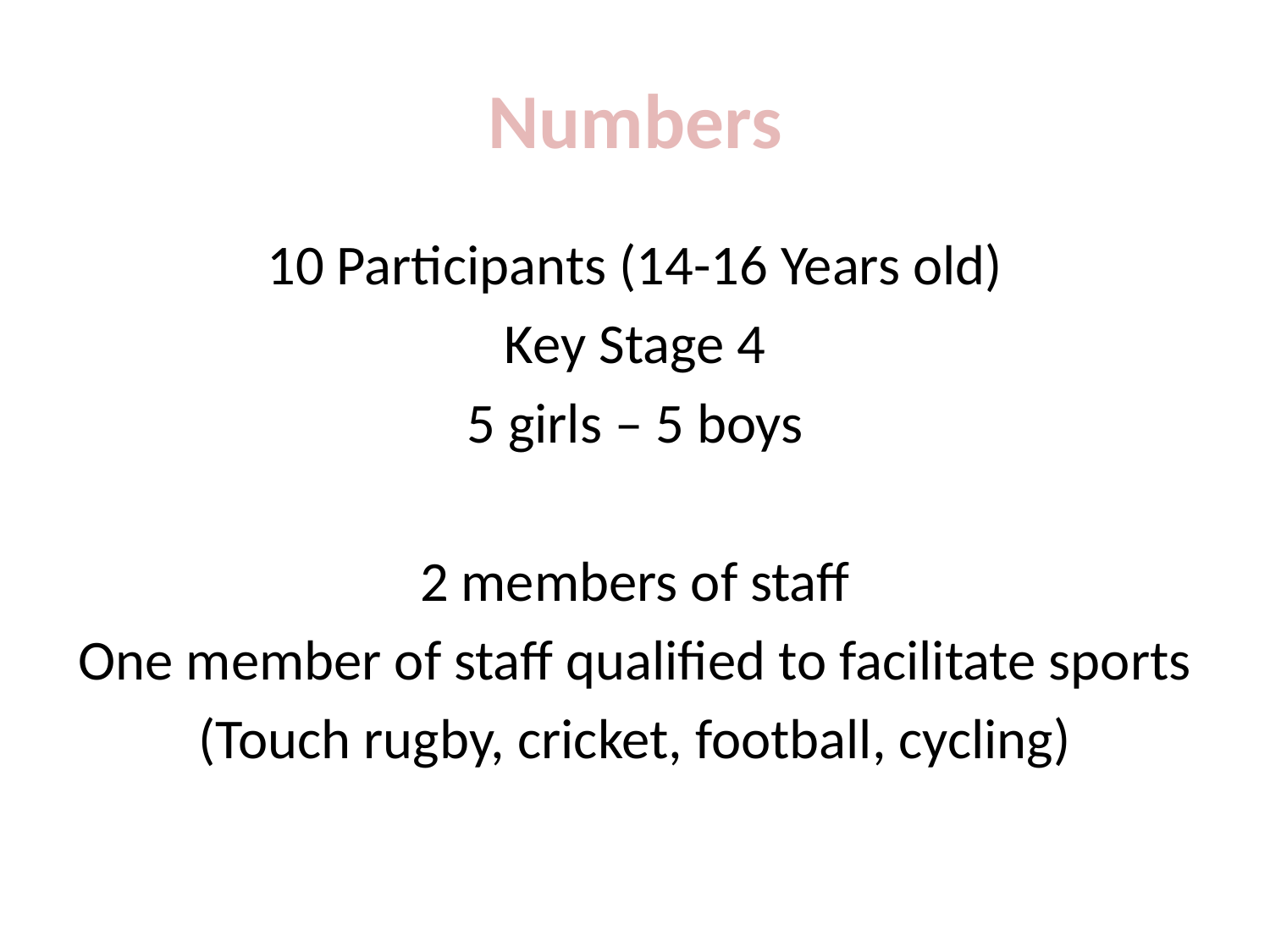

# Numbers
10 Participants (14-16 Years old)
Key Stage 4
5 girls – 5 boys

2 members of staff
One member of staff qualified to facilitate sports
(Touch rugby, cricket, football, cycling)